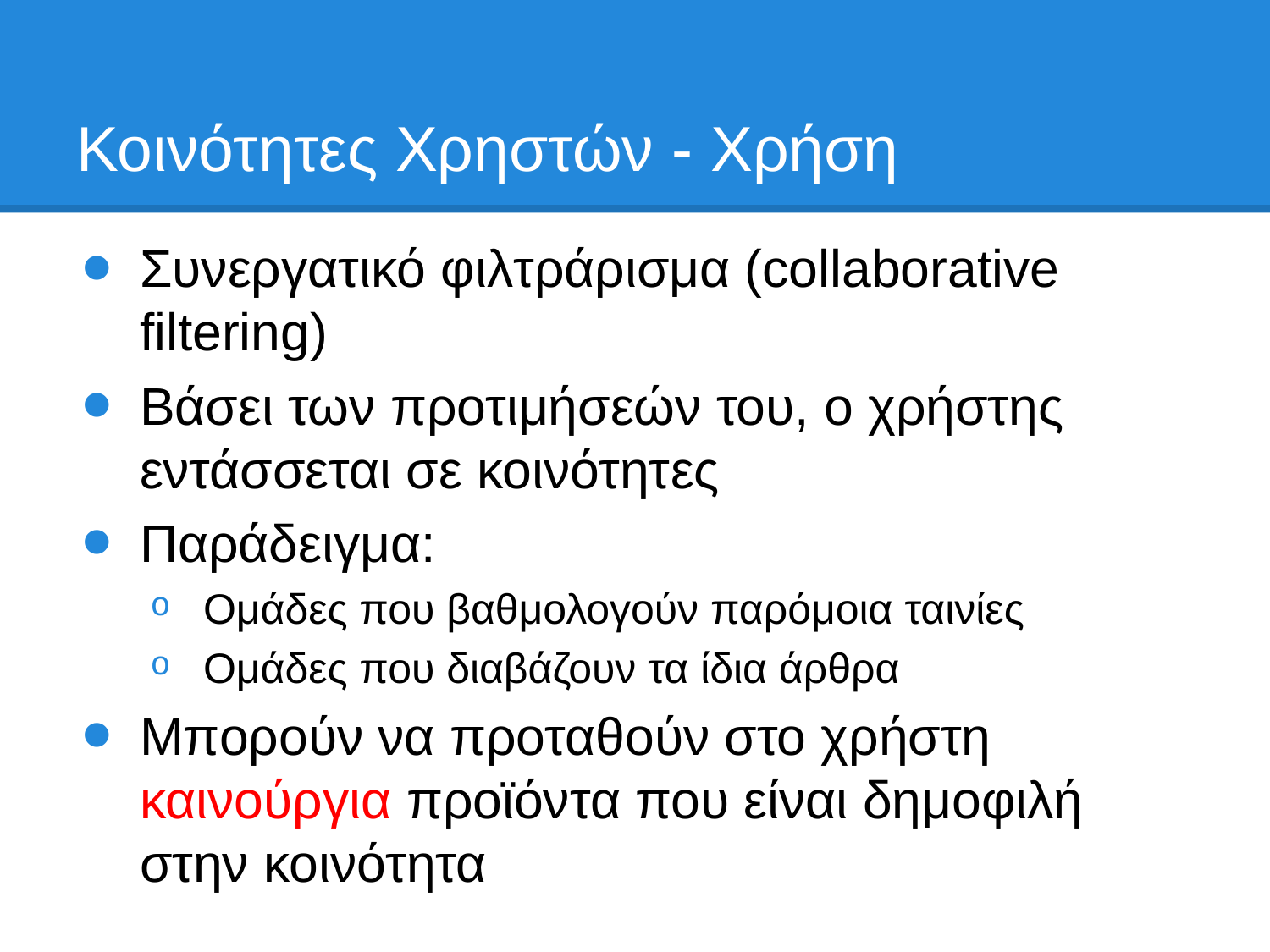

# Κοινότητες Χρηστών - Χρήση
Συνεργατικό φιλτράρισμα (collaborative filtering)
Βάσει των προτιμήσεών του, ο χρήστης εντάσσεται σε κοινότητες
Παράδειγμα:
Ομάδες που βαθμολογούν παρόμοια ταινίες
Ομάδες που διαβάζουν τα ίδια άρθρα
Μπορούν να προταθούν στο χρήστη καινούργια προϊόντα που είναι δημοφιλή στην κοινότητα